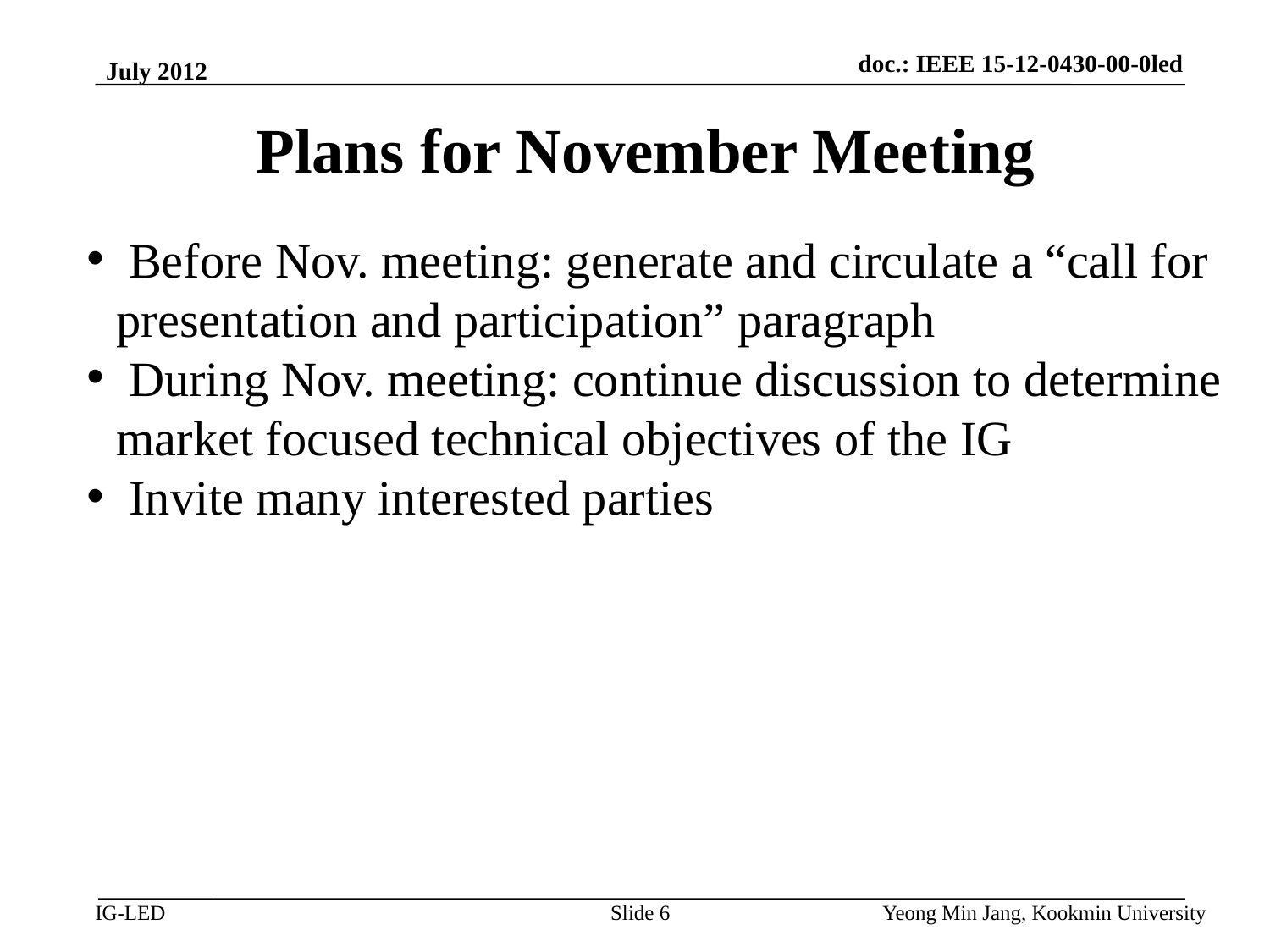

doc.: IEEE 15-12-0430-00-0led

July 2012
# Plans for November Meeting
 Before Nov. meeting: generate and circulate a “call for presentation and participation” paragraph
 During Nov. meeting: continue discussion to determine market focused technical objectives of the IG
 Invite many interested parties
Slide 6
Yeong Min Jang, Kookmin University